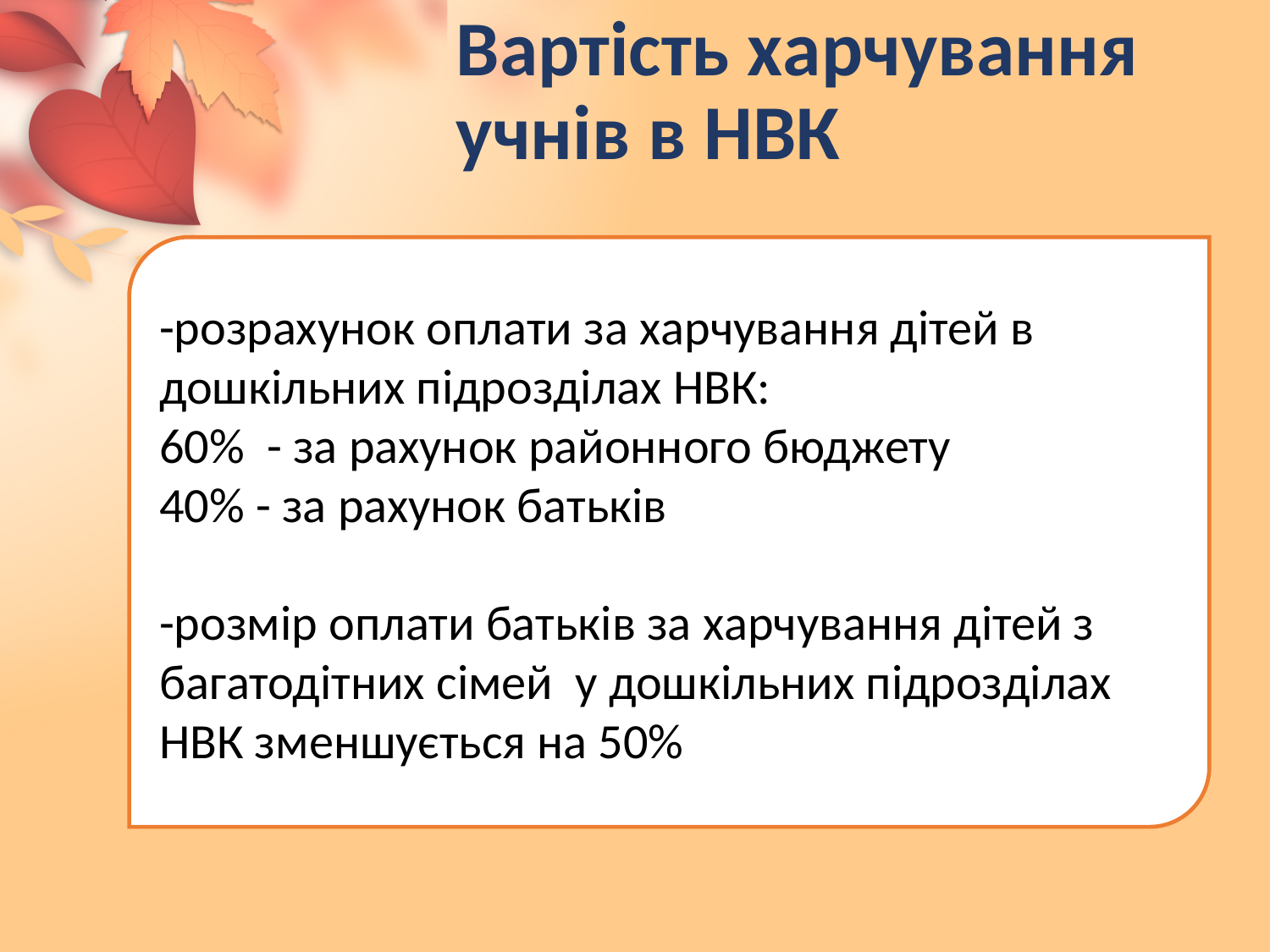

Вартість харчування учнів в НВК
-розрахунок оплати за харчування дітей в дошкільних підрозділах НВК:
60%  - за рахунок районного бюджету
40% - за рахунок батьків

-розмір оплати батьків за харчування дітей з багатодітних сімей  у дошкільних підрозділах НВК зменшується на 50%